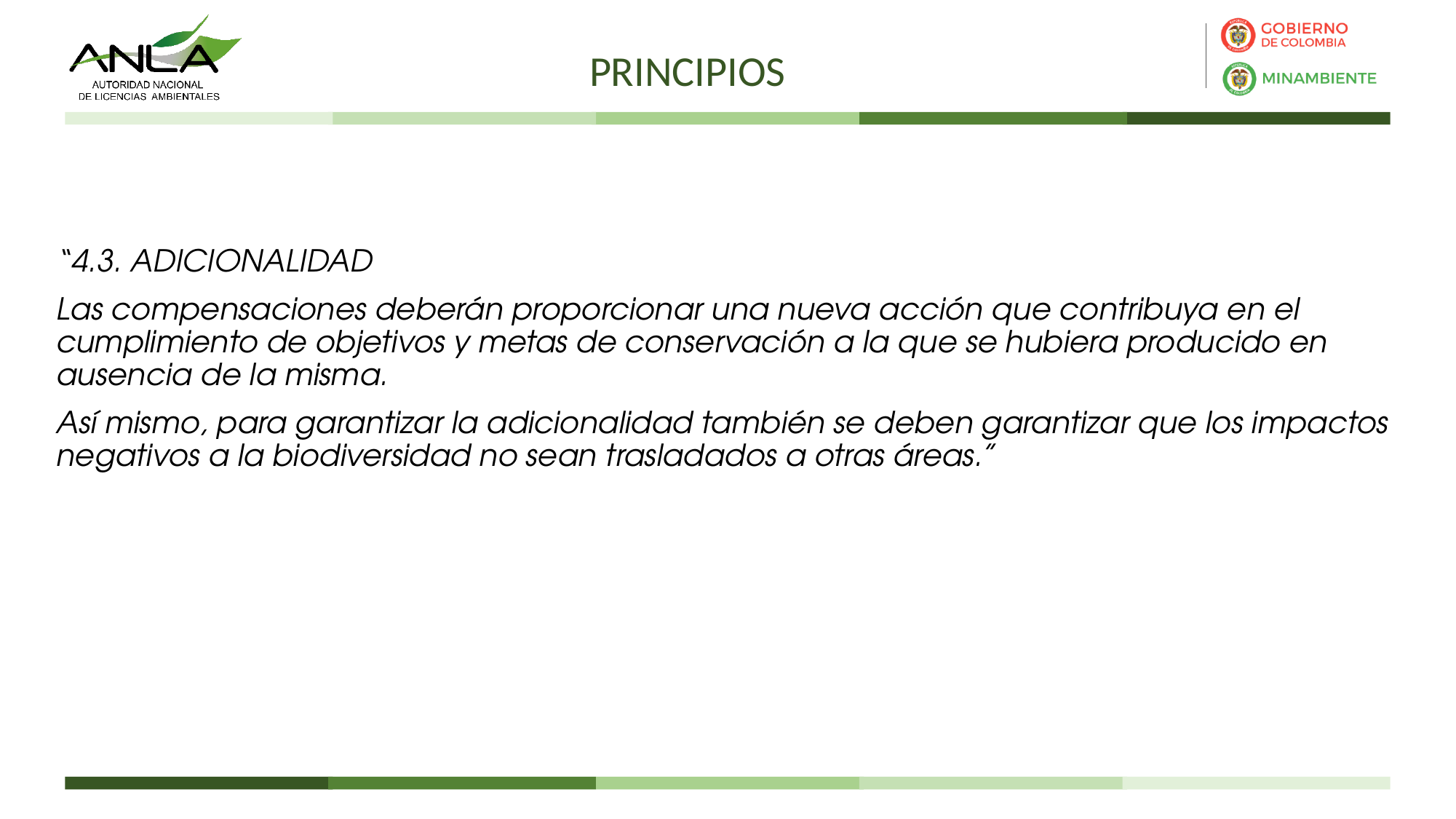

# PRINCIPIOS
“4.3. ADICIONALIDAD
Las compensaciones deberán proporcionar una nueva acción que contribuya en el cumplimiento de objetivos y metas de conservación a la que se hubiera producido en ausencia de la misma.
Así mismo, para garantizar la adicionalidad también se deben garantizar que los impactos negativos a la biodiversidad no sean trasladados a otras áreas.”